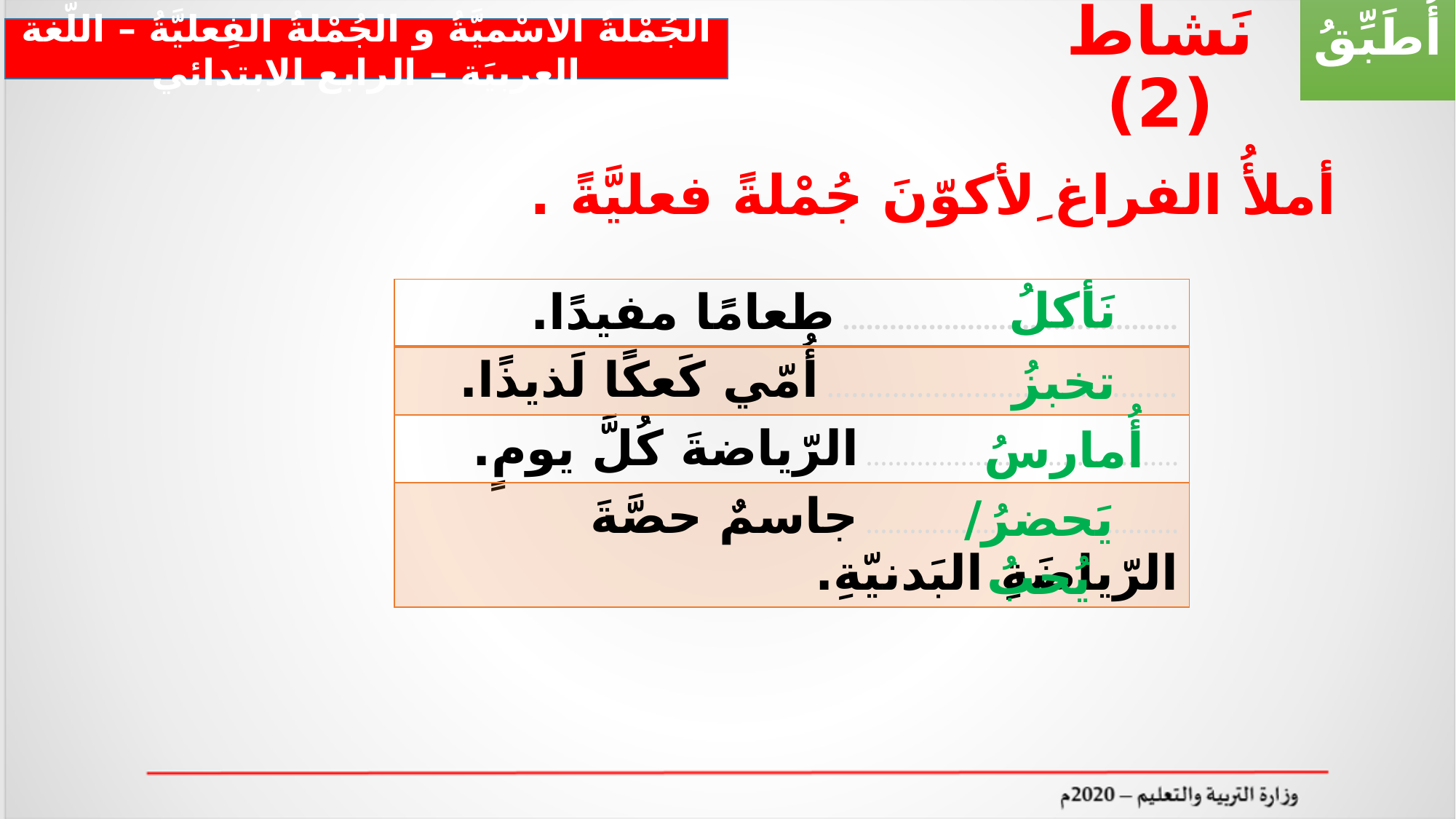

أُطَبِّقُ
الجُمْلةُ الاسْميَّةُ و الجُمْلةُ الفِعليَّةُ – اللّغة العربيَة – الرابع الابتدائي
# نَشاطُ (2)
أملأُ الفراغ ِلأكوّنَ جُمْلةً فعليَّةً .

نَأكلُ
| ........................................... طعامًا مفيدًا. |
| --- |
| ........................................... أُمّي كَعكًا لَذيذًا. |
| ........................................... الرّياضةَ كُلَّ يومٍ. |
| ........................................... جاسمٌ حصَّةَ الرّياضَةِ البَدنيّةِ. |
تخبزُ
أُمارسُ
يَحضرُ/يُحبُ